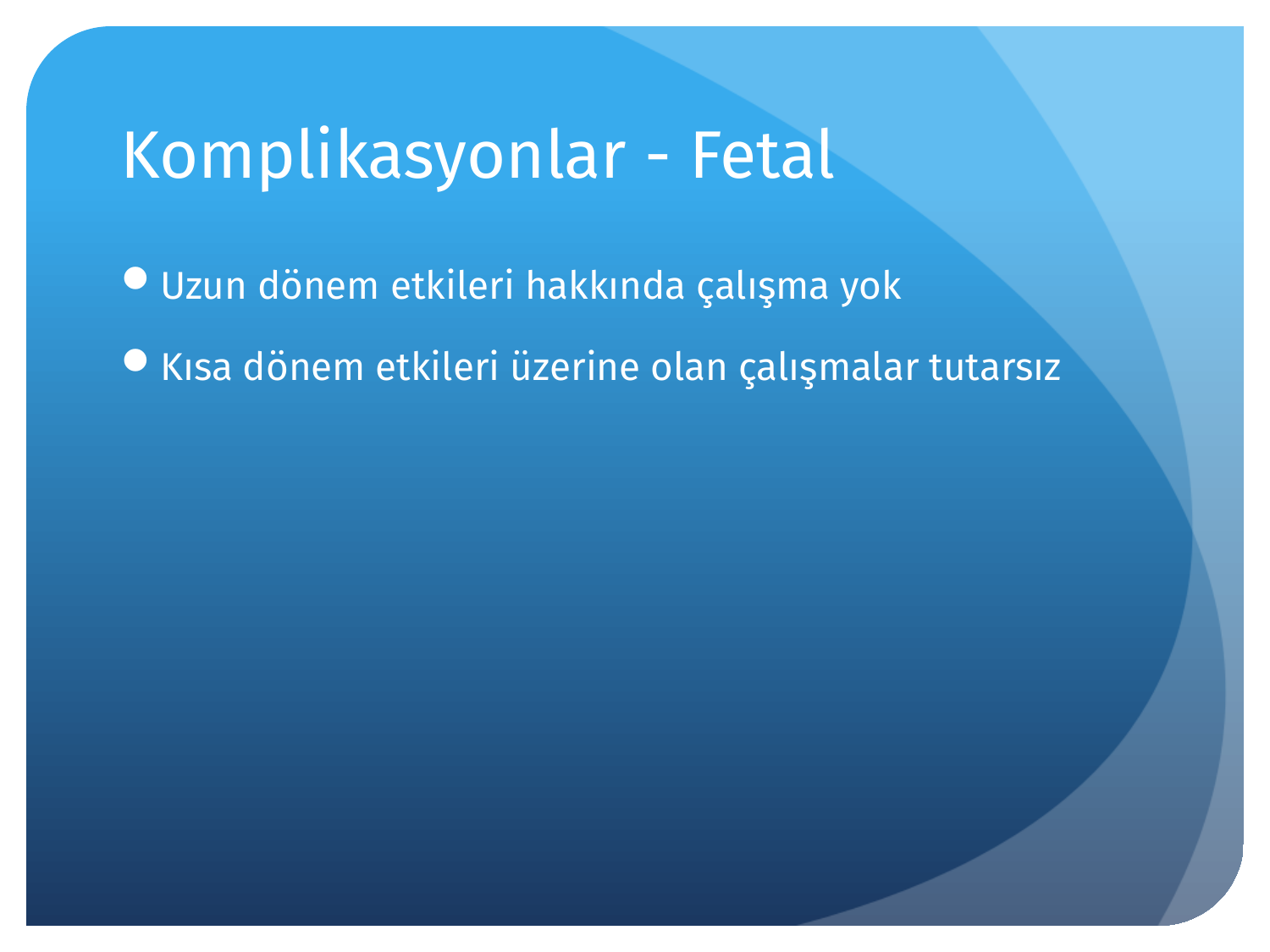

# Komplikasyonlar - Fetal
Uzun dönem etkileri hakkında çalışma yok
Kısa dönem etkileri üzerine olan çalışmalar tutarsız